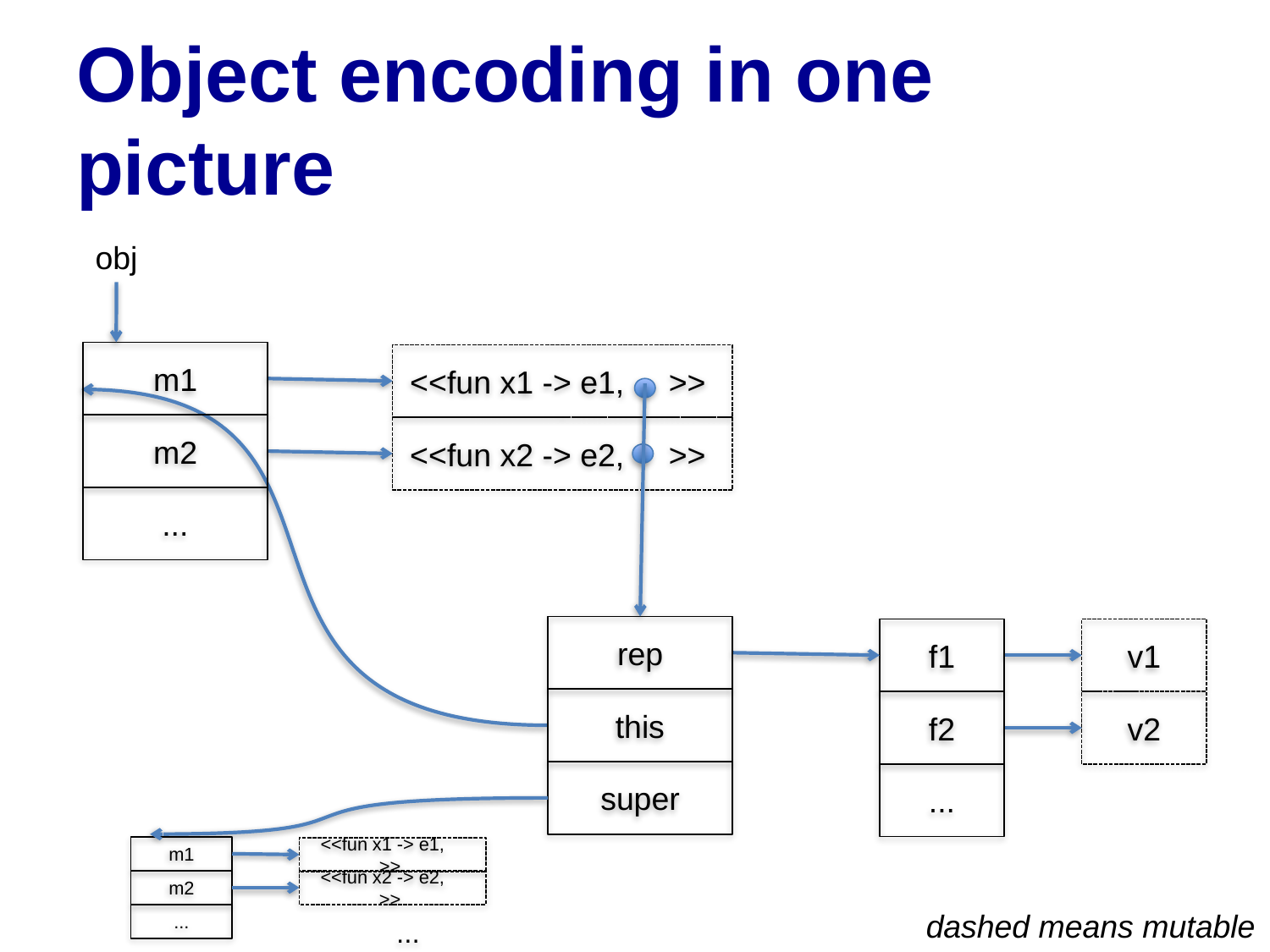

# Object encoding in one picture
obj
m1
m2
...
<<fun x1 -> e1,     >>

<<fun x2 -> e2,     >>

rep
this
super
f1
f2
...
v1
v2
m1
<<fun x1 -> e1,     >>
m2
<<fun x2 -> e2,     >>
...
...
dashed means mutable